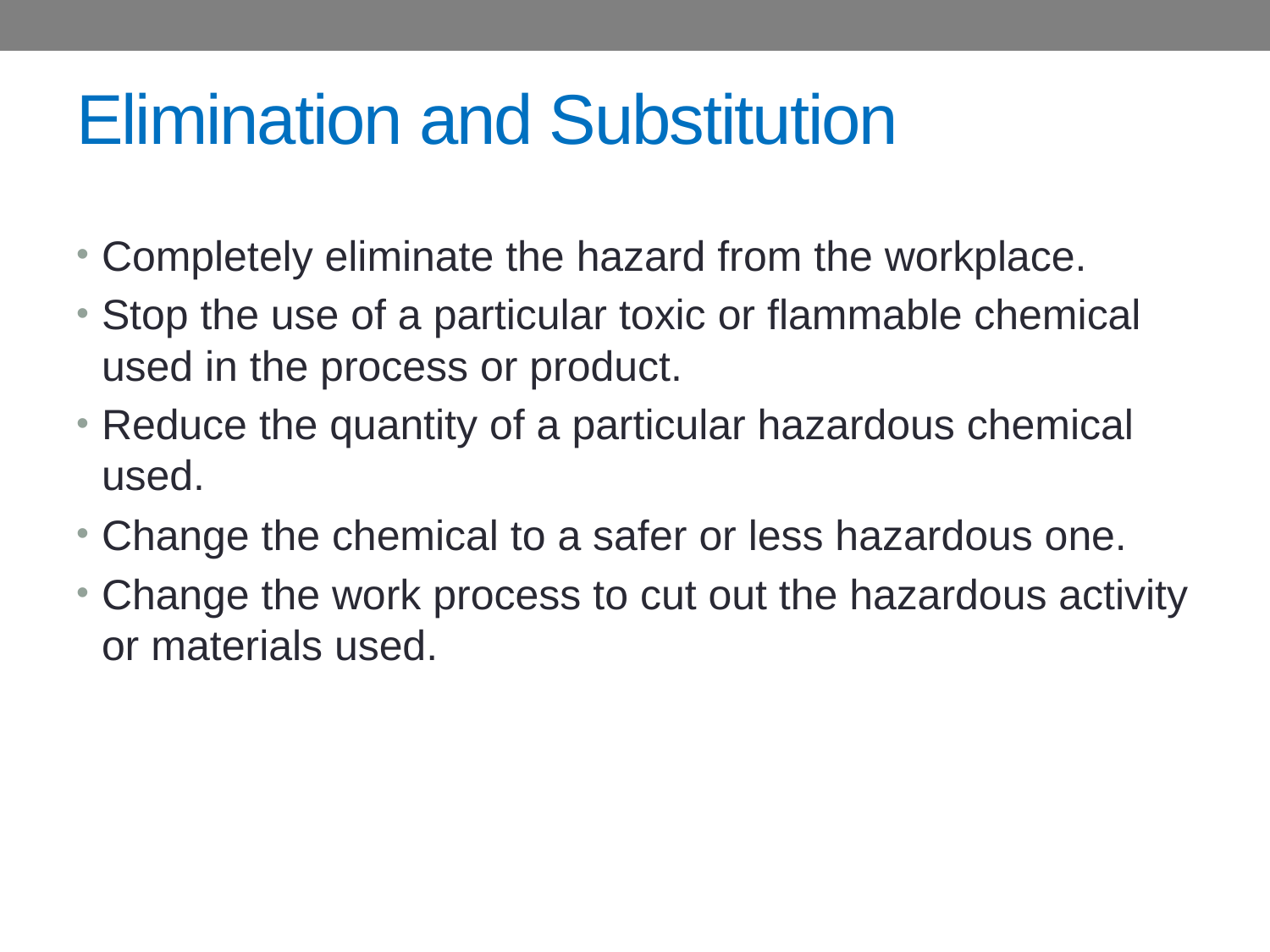

# Elimination and Substitution
Completely eliminate the hazard from the workplace.
Stop the use of a particular toxic or flammable chemical used in the process or product.
Reduce the quantity of a particular hazardous chemical used.
Change the chemical to a safer or less hazardous one.
Change the work process to cut out the hazardous activity or materials used.